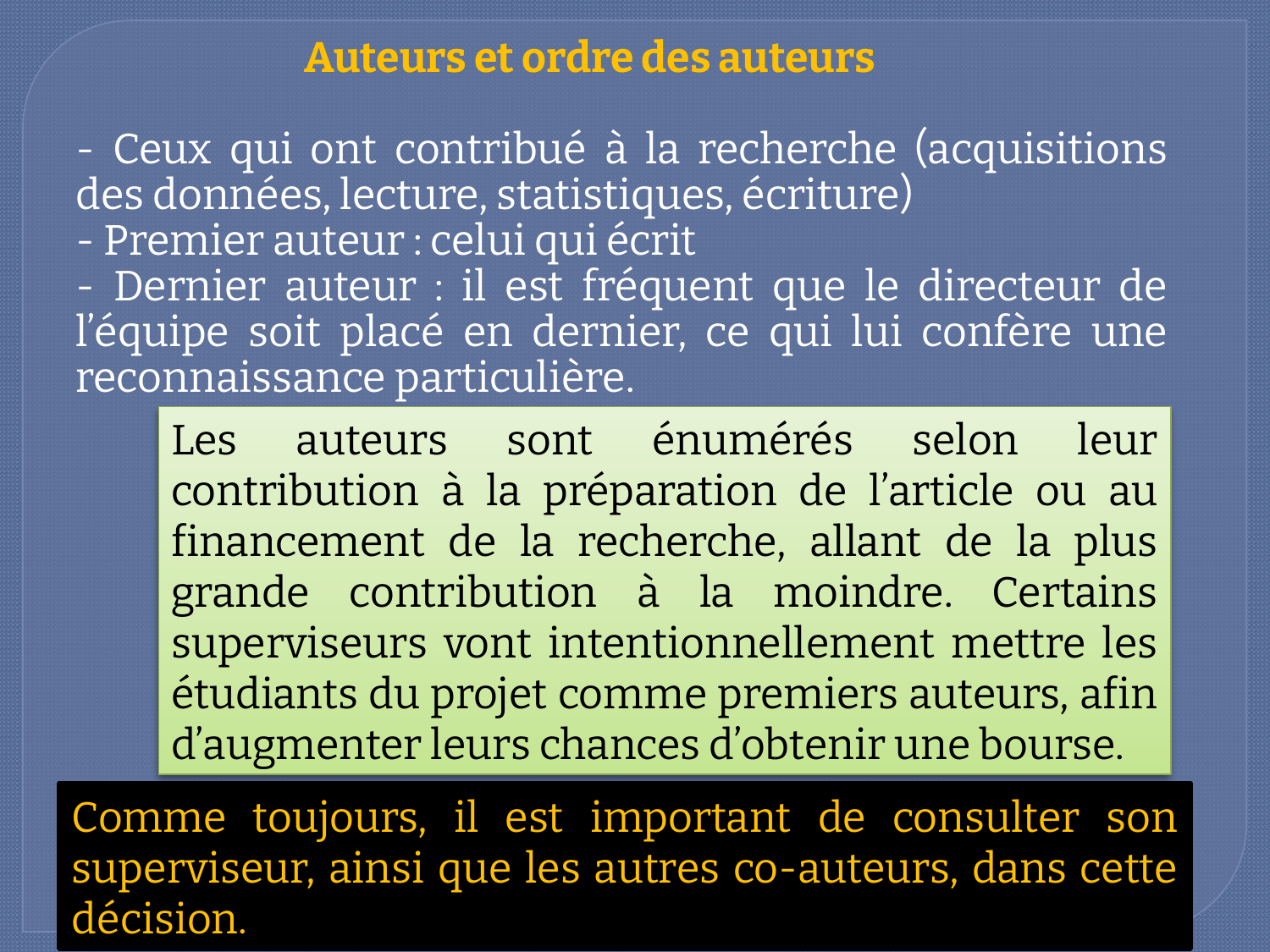

Auteurs et ordre des auteurs

- Ceux qui ont contribué à la recherche (acquisitions des données, lecture, statistiques, écriture)
- Premier auteur : celui qui écrit
- Dernier auteur : il est fréquent que le directeur de l’équipe soit placé en dernier, ce qui lui confère une reconnaissance particulière.
Les auteurs sont énumérés selon leur contribution à la préparation de l’article ou au financement de la recherche, allant de la plus grande contribution à la moindre. Certains superviseurs vont intentionnellement mettre les étudiants du projet comme premiers auteurs, afin d’augmenter leurs chances d’obtenir une bourse.
Comme toujours, il est important de consulter son superviseur, ainsi que les autres co-auteurs, dans cette décision.